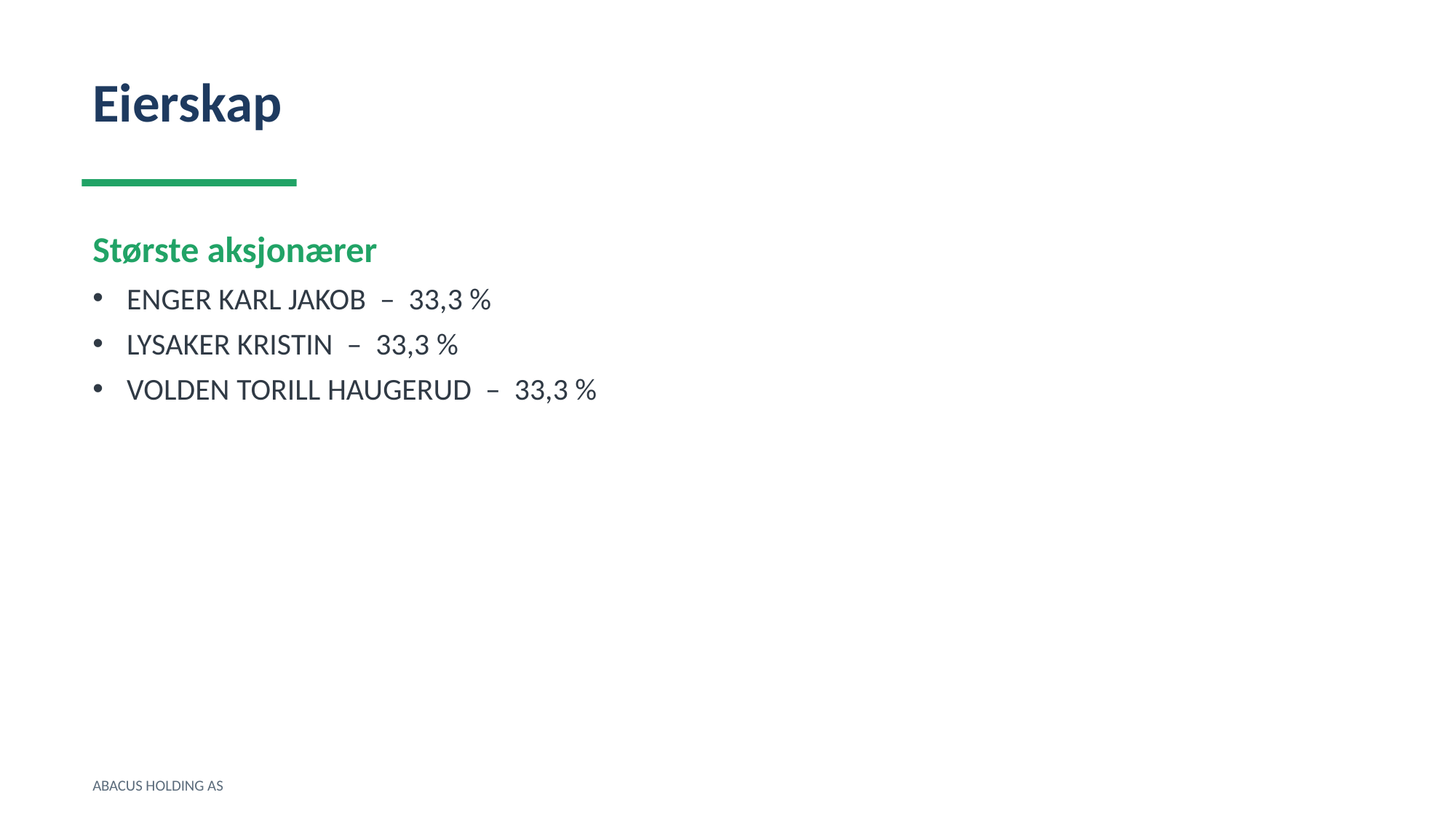

Eierskap

Største aksjonærer
ENGER KARL JAKOB  –  33,3 %
LYSAKER KRISTIN  –  33,3 %
VOLDEN TORILL HAUGERUD  –  33,3 %
ABACUS HOLDING AS